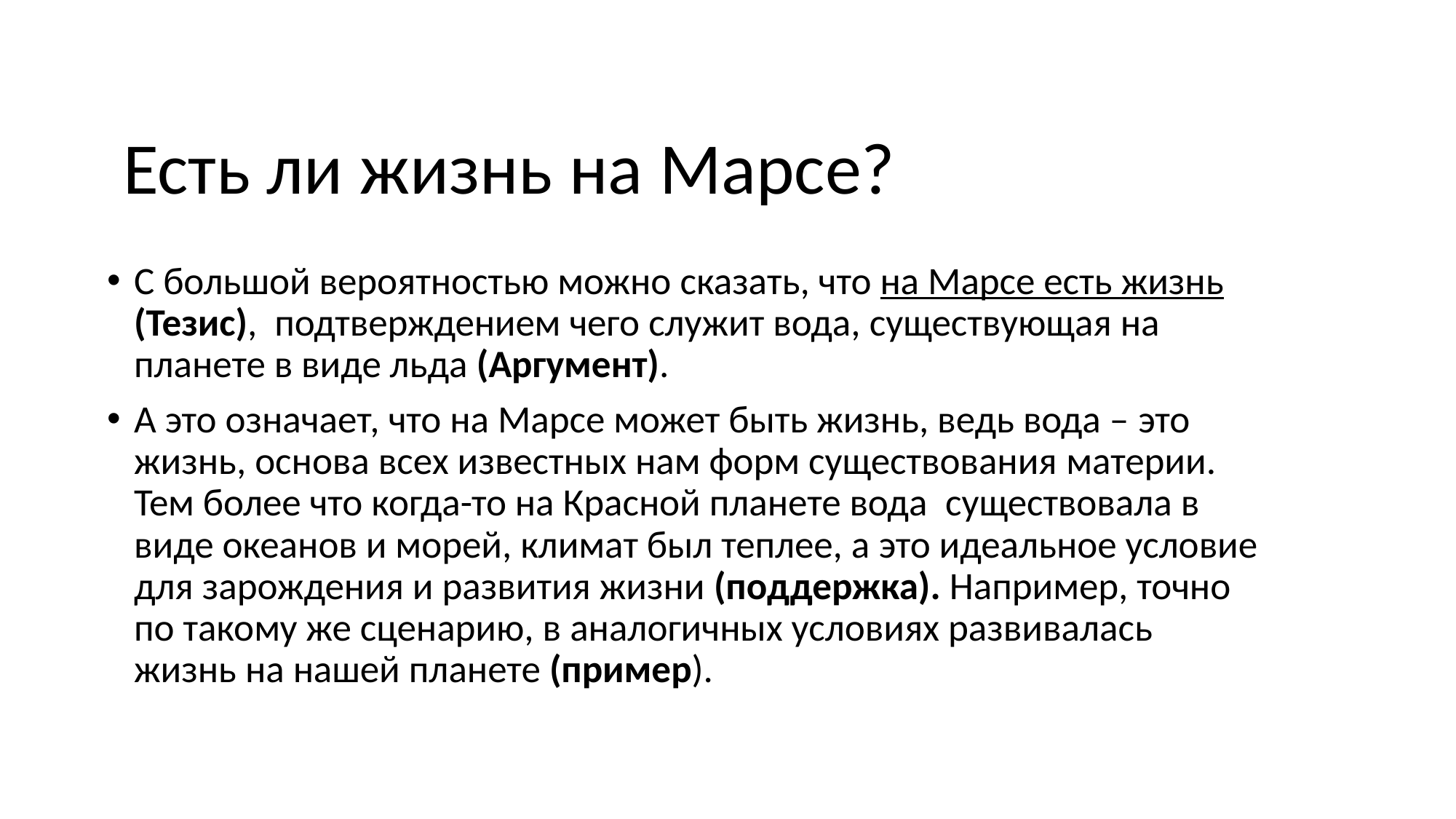

# Есть ли жизнь на Марсе?
С большой вероятностью можно сказать, что на Марсе есть жизнь (Тезис),  подтверждением чего служит вода, существующая на планете в виде льда (Аргумент).
А это означает, что на Марсе может быть жизнь, ведь вода – это жизнь, основа всех известных нам форм существования материи. Тем более что когда-то на Красной планете вода  существовала в виде океанов и морей, климат был теплее, а это идеальное условие для зарождения и развития жизни (поддержка). Например, точно по такому же сценарию, в аналогичных условиях развивалась жизнь на нашей планете (пример).